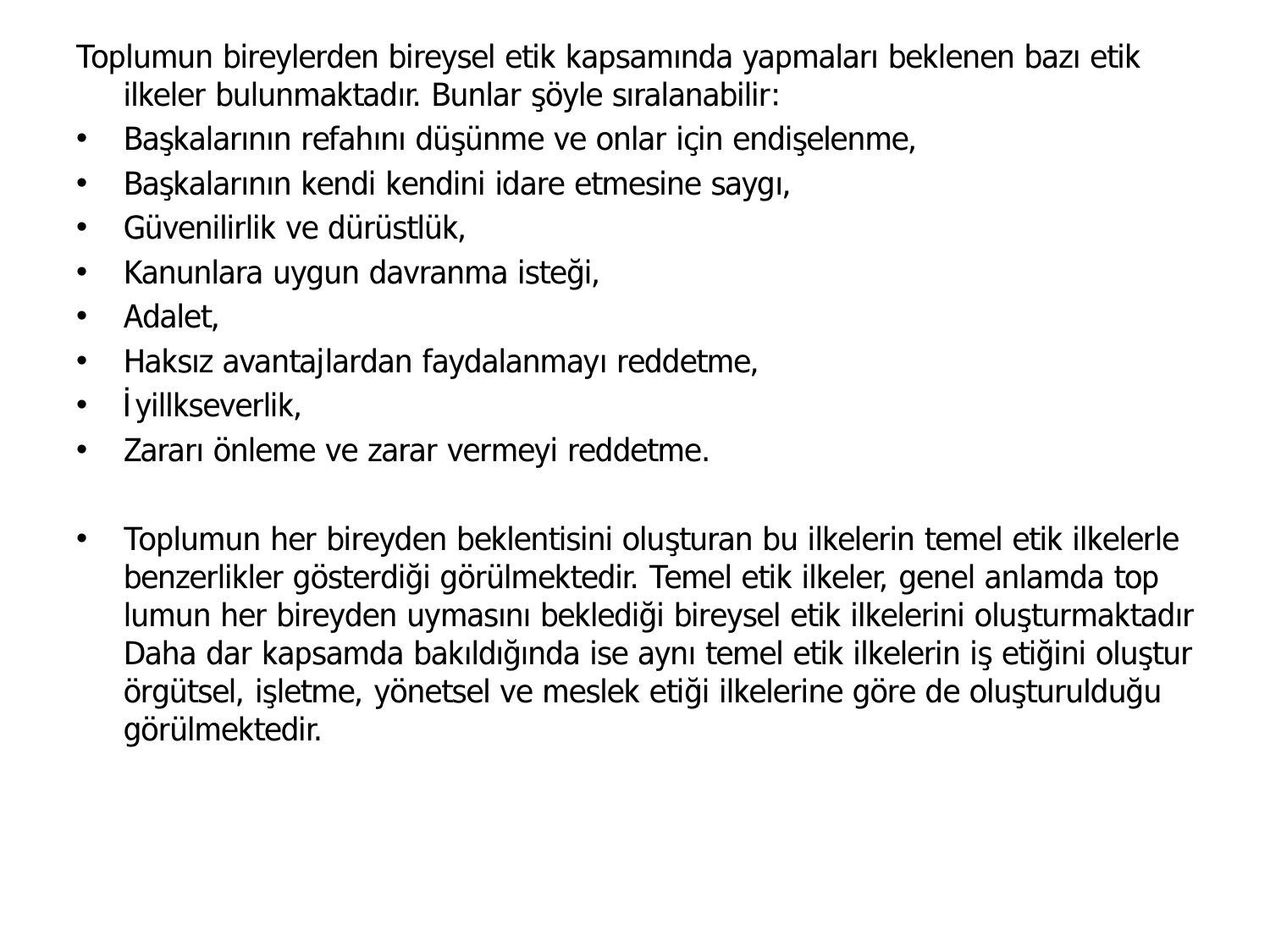

Toplumun bireylerden bireysel etik kapsamında yapmaları beklenen bazı etik ilkeler bulunmaktadır. Bunlar şöyle sıralanabilir:
Başkalarının refahını düşünme ve onlar için endişelenme,
Başkalarının kendi kendini idare etmesine saygı,
Güvenilirlik ve dürüstlük,
Kanunlara uygun davranma isteği,
Adalet,
Haksız avantajlardan faydalanmayı reddetme,
İyillkseverlik,
Zararı önleme ve zarar vermeyi reddetme.

Toplumun her bireyden beklentisini oluşturan bu ilkelerin temel etik ilkeler­le benzerlikler gösterdiği görülmektedir. Temel etik ilkeler, genel anlamda top­lumun her bireyden uymasını beklediği bireysel etik ilkelerini oluşturmaktadır Daha dar kapsamda bakıldığında ise aynı temel etik ilkelerin iş etiğini oluştur örgütsel, işletme, yönetsel ve meslek etiği ilkelerine göre de oluşturulduğu görülmektedir.